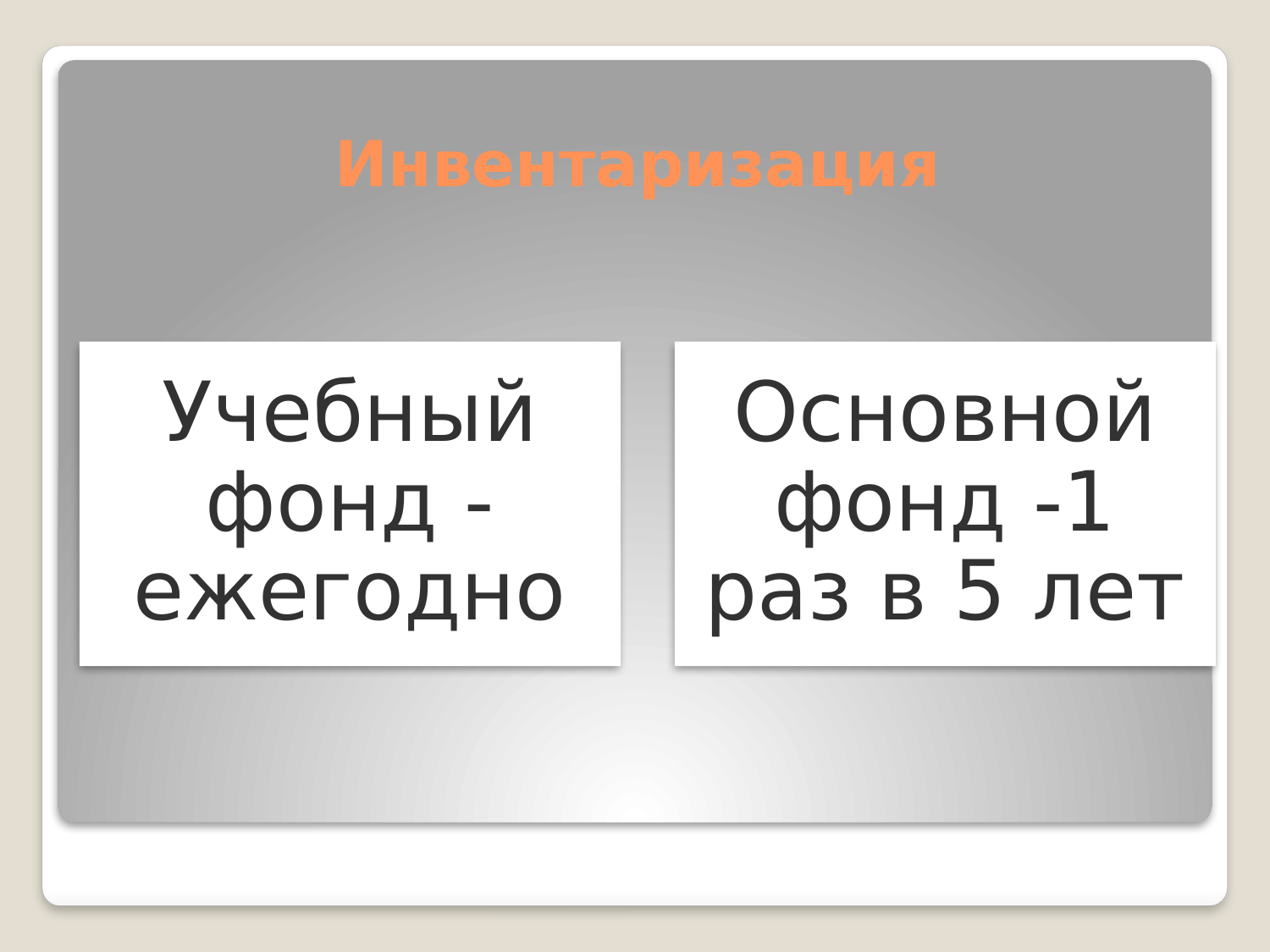

# Инвентаризация
Учебный фонд - ежегодно
Основной фонд -1 раз в 5 лет